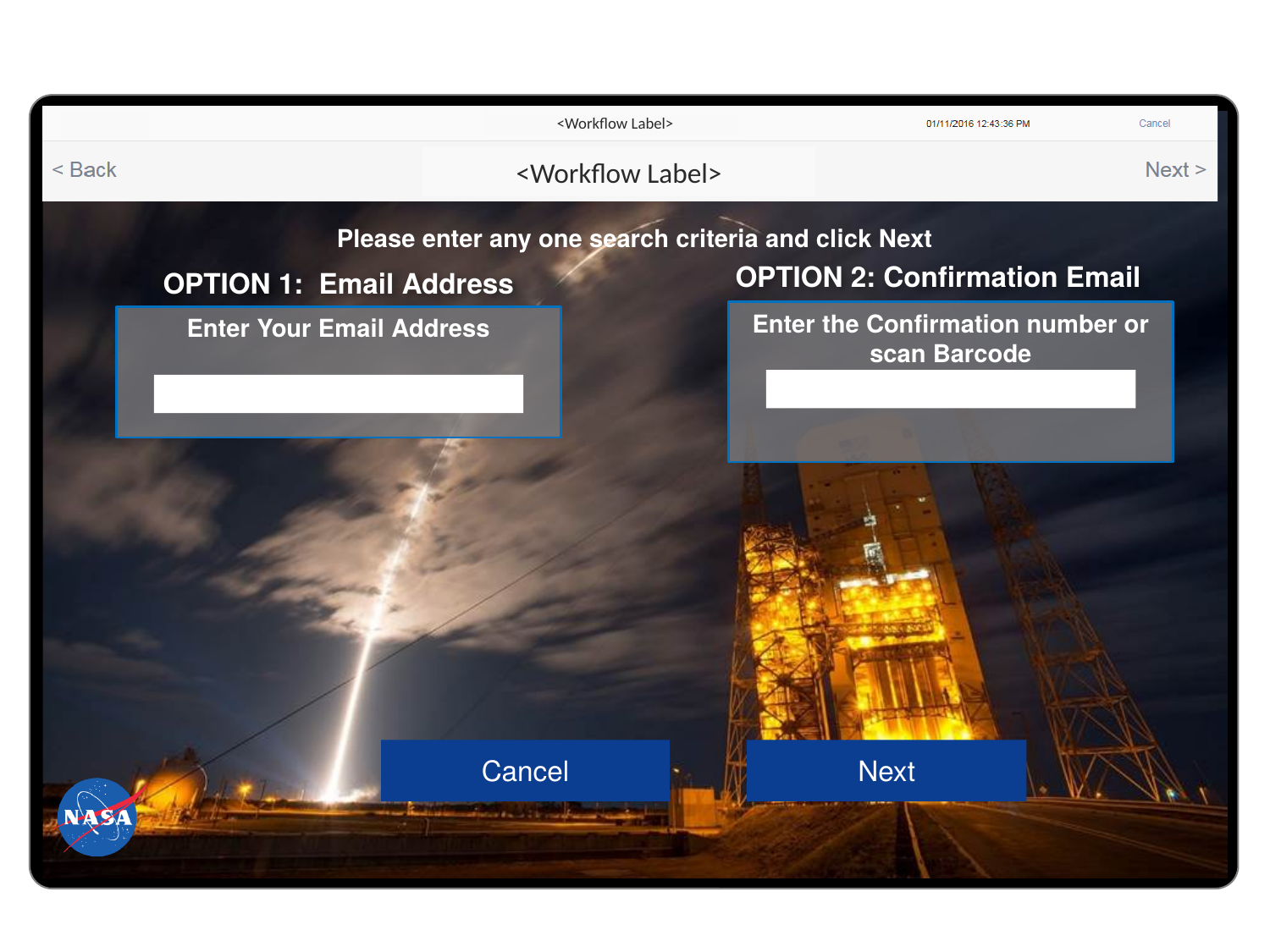

Please enter any one search criteria and click Next
OPTION 2: Confirmation Email
OPTION 1:  Email Address
Enter the Confirmation number or scan Barcode

Enter Your Email Address

Cancel
Next